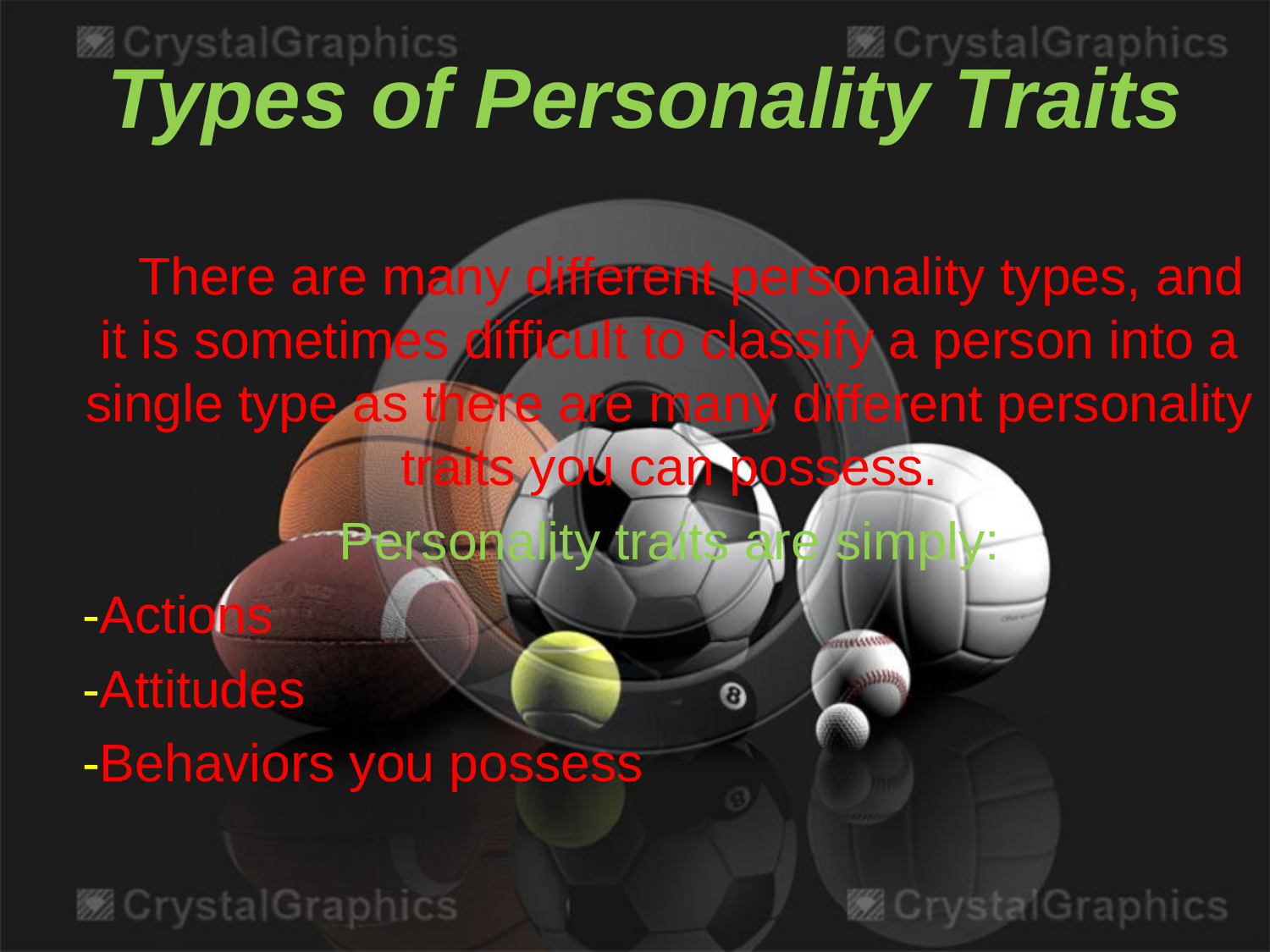

# Types of Personality Traits
   There are many different personality types, and it is sometimes difficult to classify a person into a single type as there are many different personality traits you can possess.
Personality traits are simply:
-Actions
-Attitudes
-Behaviors you possess